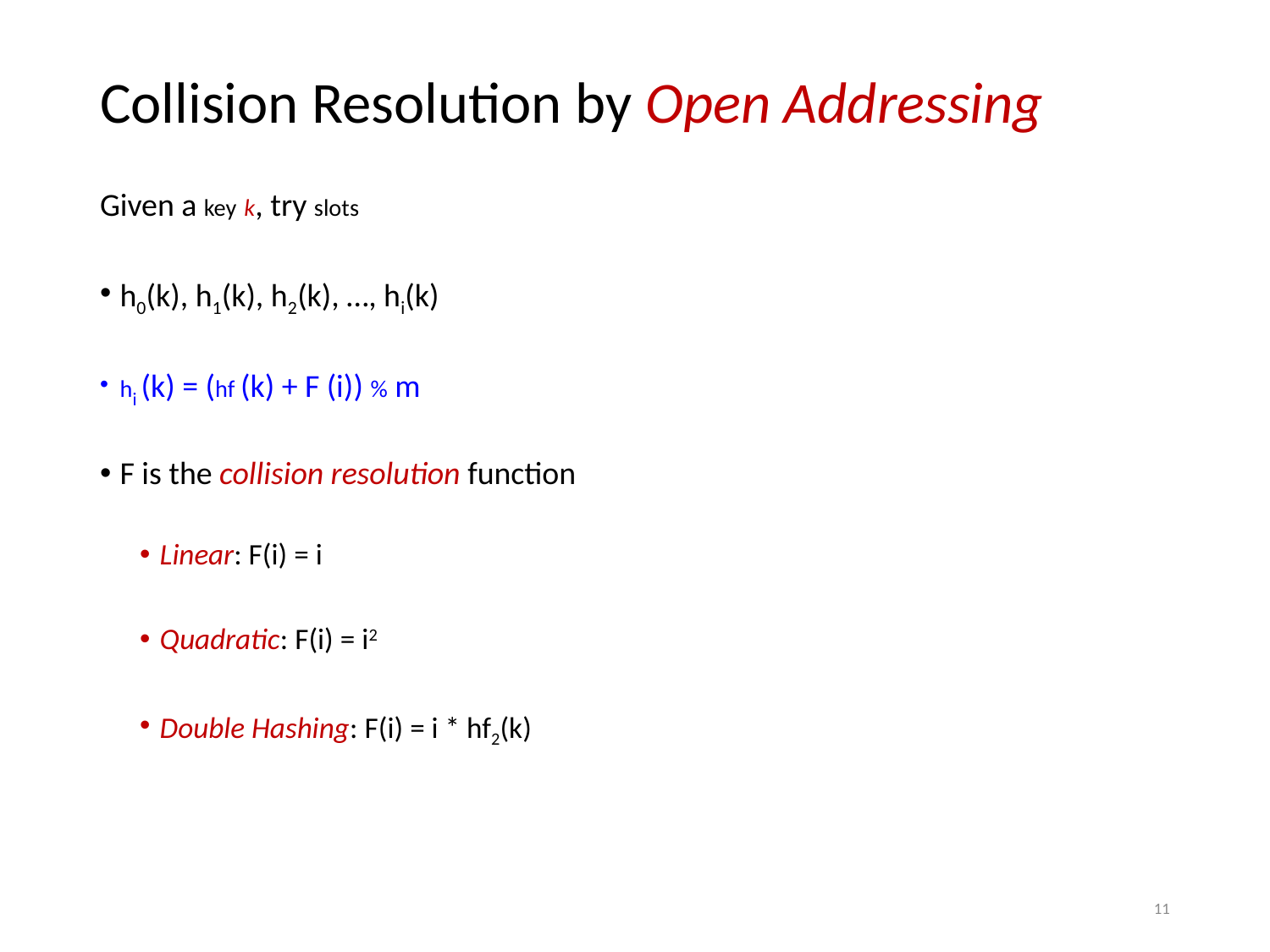

# Collision Resolution by Open Addressing
Given a key k, try slots

h0(k), h1(k), h2(k), …, hi(k)

hi (k) = (hf (k) + F (i)) % m

F is the collision resolution function

Linear: F(i) = i

Quadratic: F(i) = i2

Double Hashing: F(i) = i * hf2(k)
11